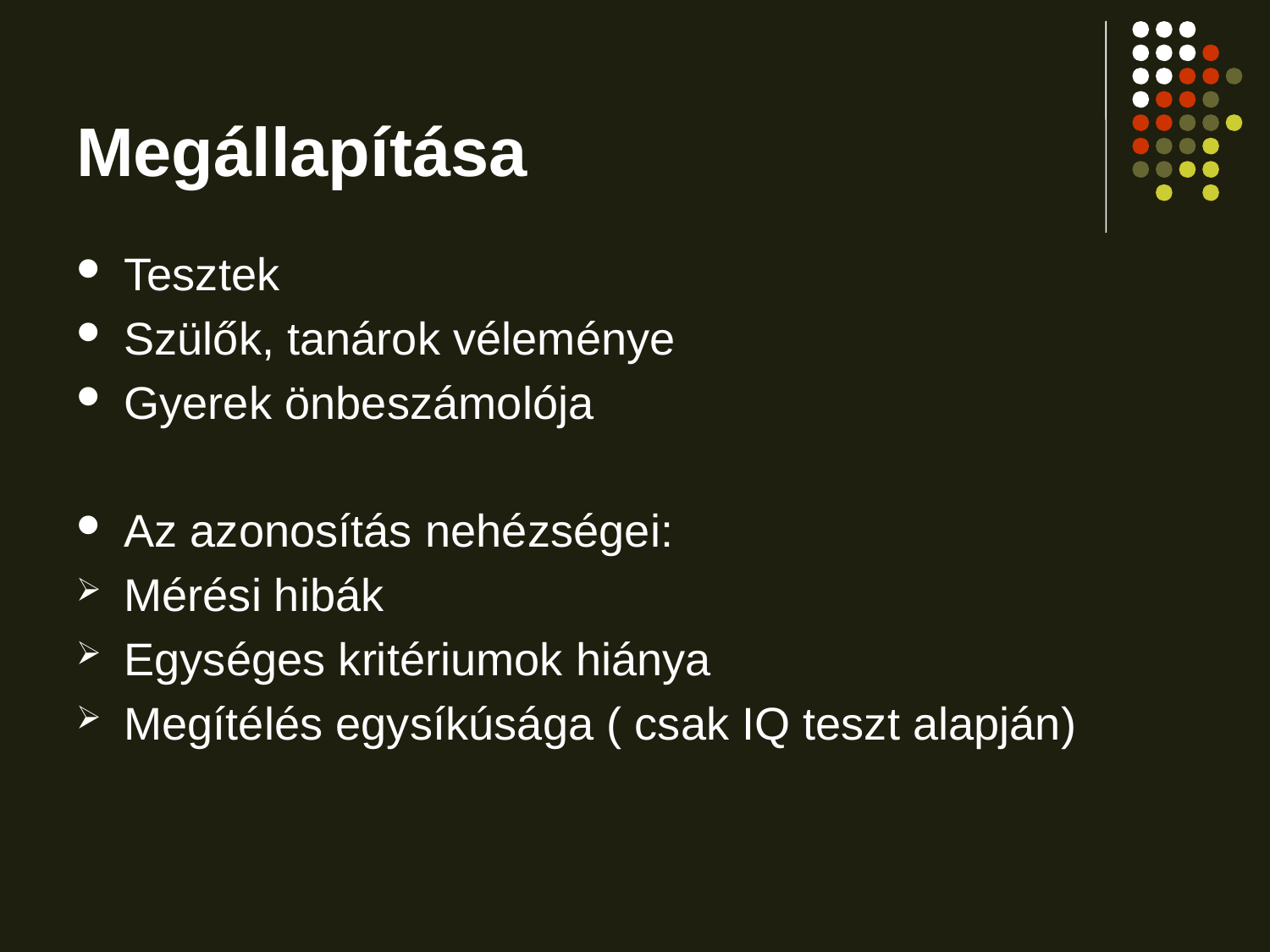

# Megállapítása
Tesztek
Szülők, tanárok véleménye
Gyerek önbeszámolója

Az azonosítás nehézségei:
Mérési hibák
Egységes kritériumok hiánya
Megítélés egysíkúsága ( csak IQ teszt alapján)